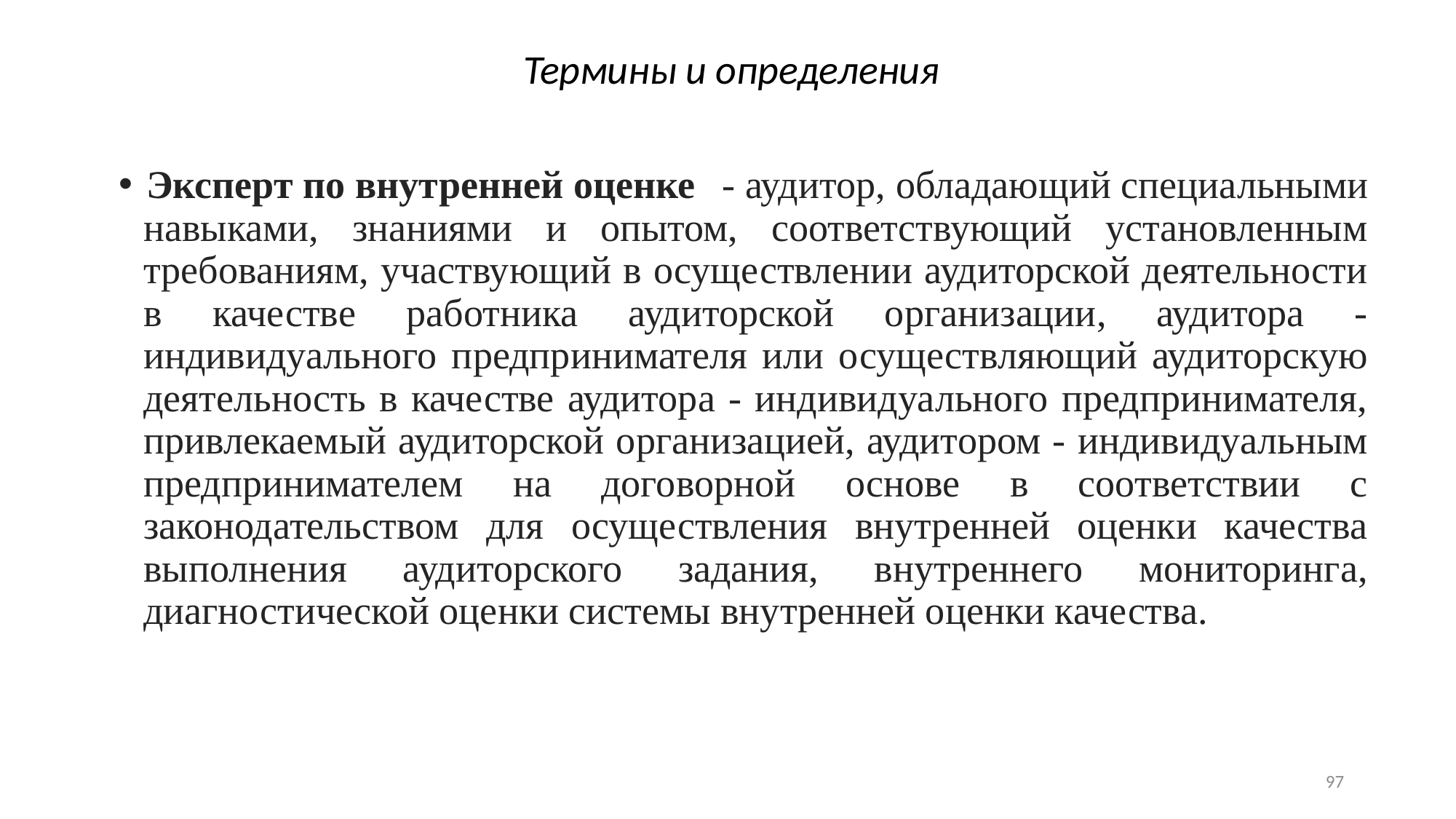

# Термины и определения
                                                         - аудитор, обладающий специальными навыками, знаниями и опытом, соответствующий установленным требованиям, участвующий в осуществлении аудиторской деятельности в качестве работника аудиторской организации, аудитора - индивидуального предпринимателя или осуществляющий аудиторскую деятельность в качестве аудитора - индивидуального предпринимателя, привлекаемый аудиторской организацией, аудитором - индивидуальным предпринимателем на договорной основе в соответствии с законодательством для осуществления внутренней оценки качества выполнения аудиторского задания, внутреннего мониторинга, диагностической оценки системы внутренней оценки качества.
Эксперт по внутренней оценке
97